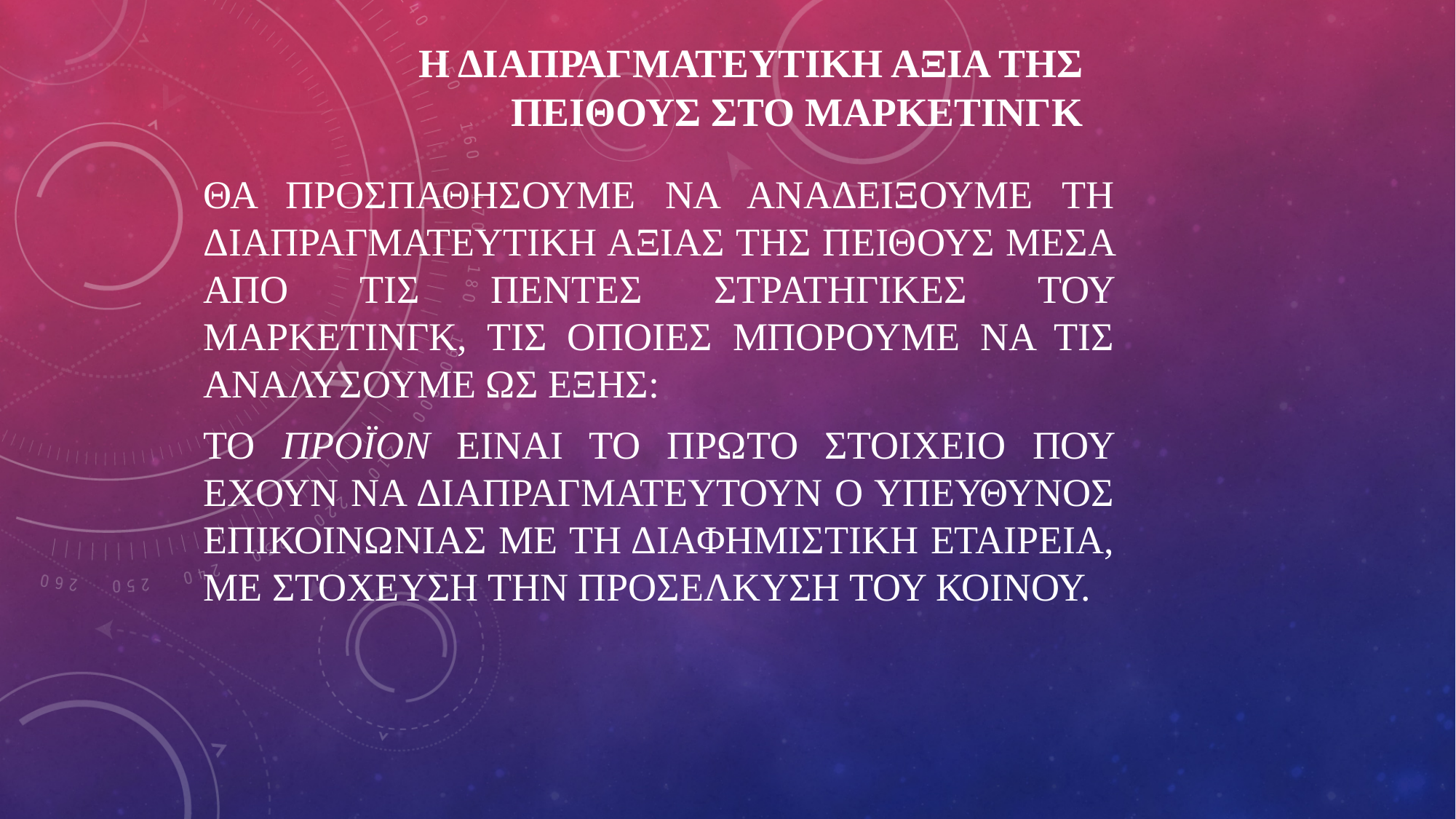

# Η ΔΙΑΠΡΑΓΜΑΤΕΥΤΙΚΗ ΑΞΙΑ ΤΗΣ ΠΕΙΘΟΥΣ ΣΤΟ ΜΑΡΚΕΤΙΝΓΚ
ΘΑ ΠΡΟΣΠΑΘΗΣΟΥΜΕ ΝΑ ΑΝΑΔΕΙΞΟΥΜΕ ΤΗ ΔΙΑΠΡΑΓΜΑΤΕΥΤΙΚΗ ΑΞΙΑΣ ΤΗΣ ΠΕΙΘΟΥΣ ΜΕΣΑ ΑΠΟ ΤΙΣ ΠΕΝΤΕΣ ΣΤΡΑΤΗΓΙΚΕΣ ΤΟΥ ΜΑΡΚΕΤΙΝΓΚ, ΤΙΣ ΟΠΟΙΕΣ ΜΠΟΡΟΥΜΕ ΝΑ ΤΙΣ ΑΝΑΛΥΣΟΥΜΕ ΩΣ ΕΞΗΣ:
ΤΟ ΠΡΟΪΟΝ ΕΙΝΑΙ ΤΟ ΠΡΩΤΟ ΣΤΟΙΧΕΙΟ ΠΟΥ ΕΧΟΥΝ ΝΑ ΔΙΑΠΡΑΓΜΑΤΕΥΤΟΥΝ Ο ΥΠΕΥΘΥΝΟΣ ΕΠΙΚΟΙΝΩΝΙΑΣ ΜΕ ΤΗ ΔΙΑΦΗΜΙΣΤΙΚΗ ΕΤΑΙΡΕΙΑ, ΜΕ ΣΤΟΧΕΥΣΗ ΤΗΝ ΠΡΟΣΕΛΚΥΣΗ ΤΟΥ ΚΟΙΝΟΥ.